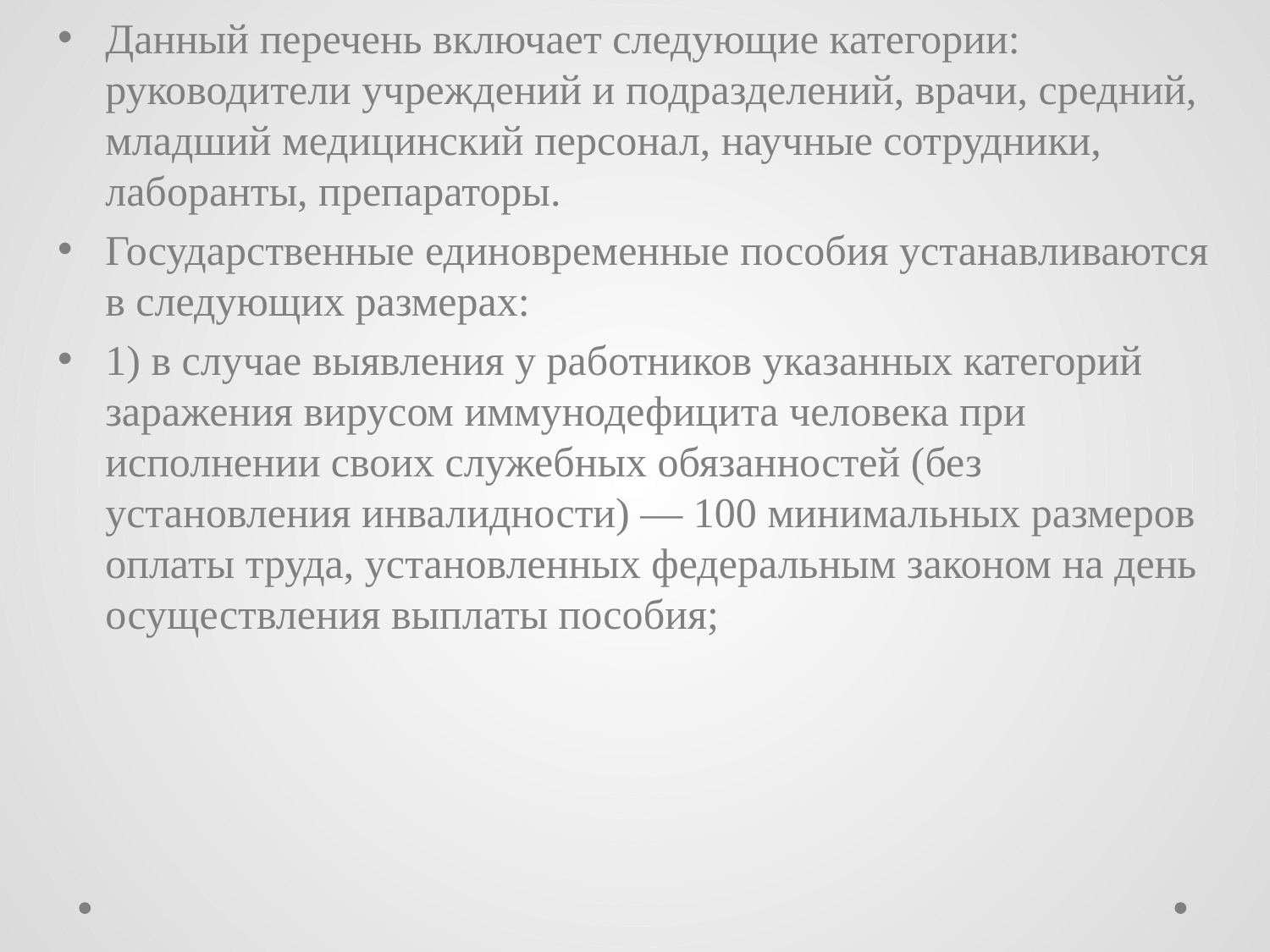

Данный перечень включает следующие категории: руководители учреждений и подразделений, врачи, средний, младший медицинский персонал, научные сотрудники, лаборанты, препараторы.
Государственные единовременные пособия устанавливаются в следующих размерах:
1) в случае выявления у работников указанных категорий заражения вирусом иммунодефицита человека при исполнении своих служебных обязанностей (без установления инвалидности) — 100 минимальных размеров оплаты труда, установленных федеральным законом на день осуществления выплаты пособия;